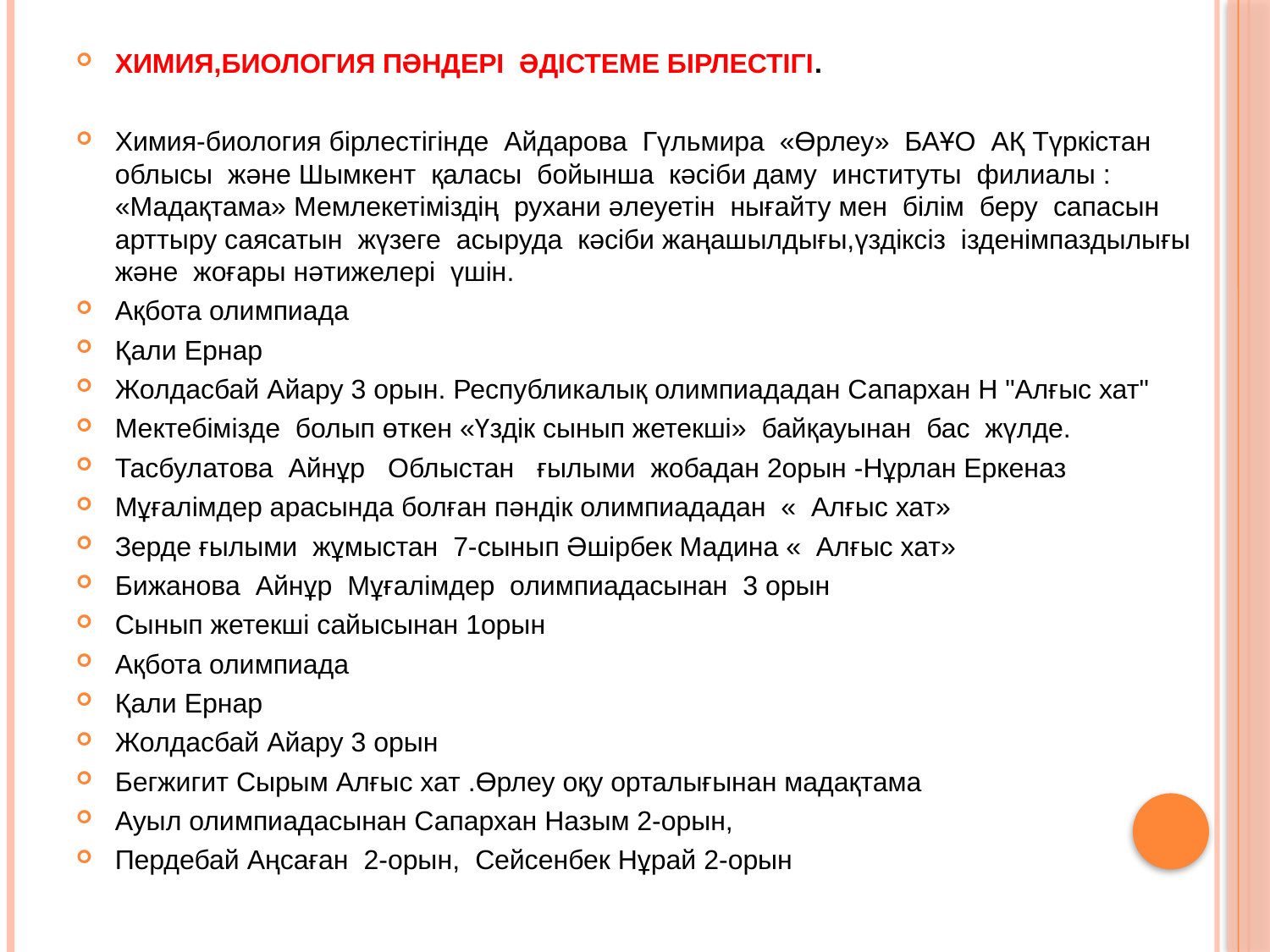

ХИМИЯ,БИОЛОГИЯ ПӘНДЕРІ  ӘДІСТЕМЕ БІРЛЕСТІГІ.

Химия-биология бірлестігінде  Айдарова  Гүльмира  «Өрлеу»  БАҰО  АҚ Түркістан облысы  және Шымкент  қаласы  бойынша  кәсіби даму  институты  филиалы : «Мадақтама» Мемлекетіміздің  рухани әлеуетін  нығайту мен  білім  беру  сапасын арттыру саясатын  жүзеге  асыруда  кәсіби жаңашылдығы,үздіксіз  ізденімпаздылығы және  жоғары нәтижелері  үшін.
Ақбота олимпиада
Қали Ернар
Жолдасбай Айару 3 орын. Республикалық олимпиададан Сапархан Н "Алғыс хат"
Мектебімізде  болып өткен «Үздік сынып жетекші»  байқауынан  бас  жүлде.
Тасбулатова  Айнұр   Облыстан   ғылыми  жобадан 2орын -Нұрлан Еркеназ
Мұғалімдер арасында болған пәндік олимпиададан  «  Алғыс хат»
Зерде ғылыми  жұмыстан  7-сынып Әшірбек Мадина «  Алғыс хат»
Бижанова  Айнұр  Мұғалімдер  олимпиадасынан  3 орын
Сынып жетекші сайысынан 1орын
Ақбота олимпиада
Қали Ернар
Жолдасбай Айару 3 орын
Бегжигит Сырым Алғыс хат .Өрлеу оқу орталығынан мадақтама
Ауыл олимпиадасынан Сапархан Назым 2-орын,
Пердебай Аңсаған  2-орын,  Сейсенбек Нұрай 2-орын